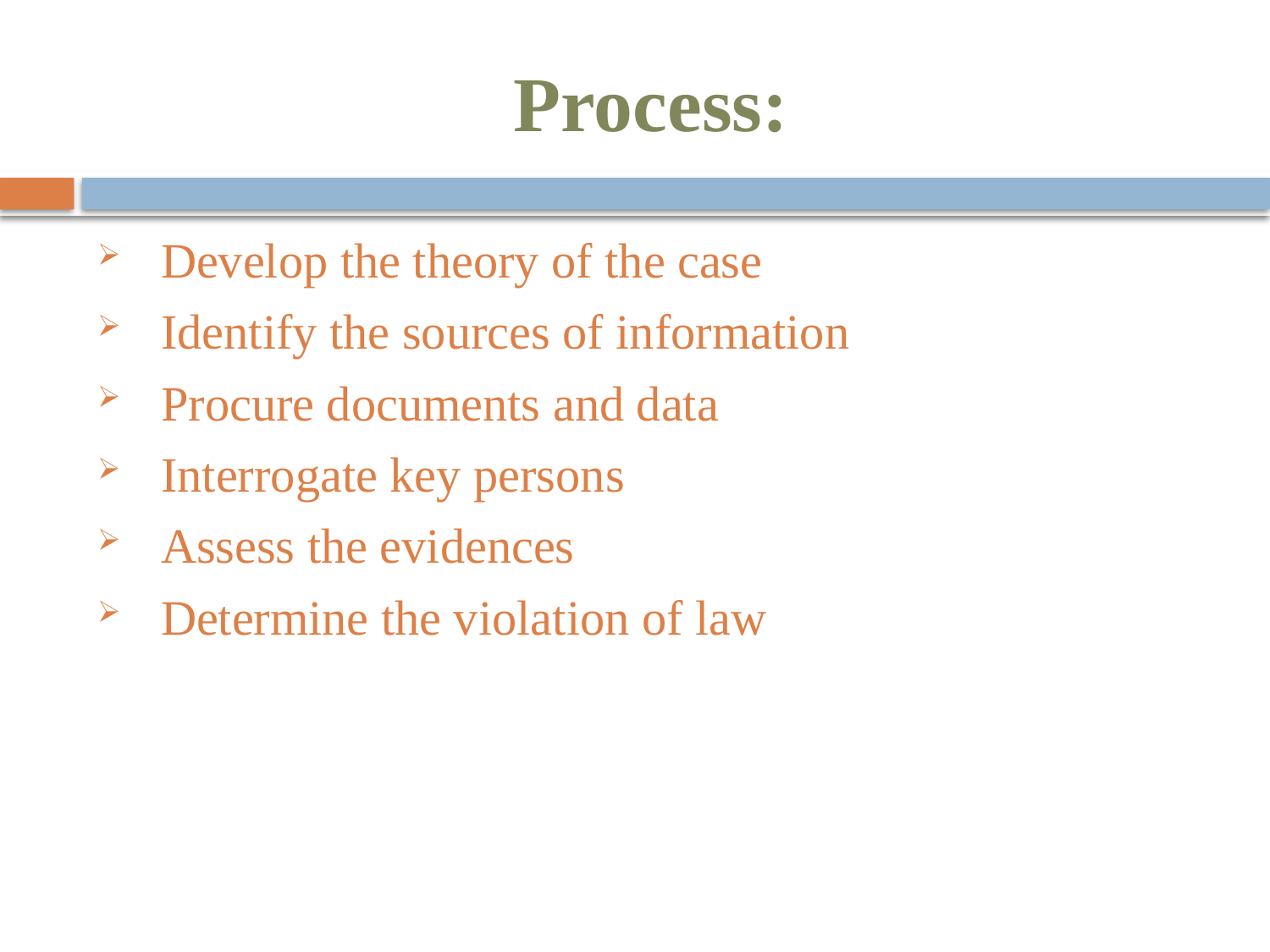

# Process:
Develop the theory of the case
Identify the sources of information
Procure documents and data
Interrogate key persons
Assess the evidences
Determine the violation of law